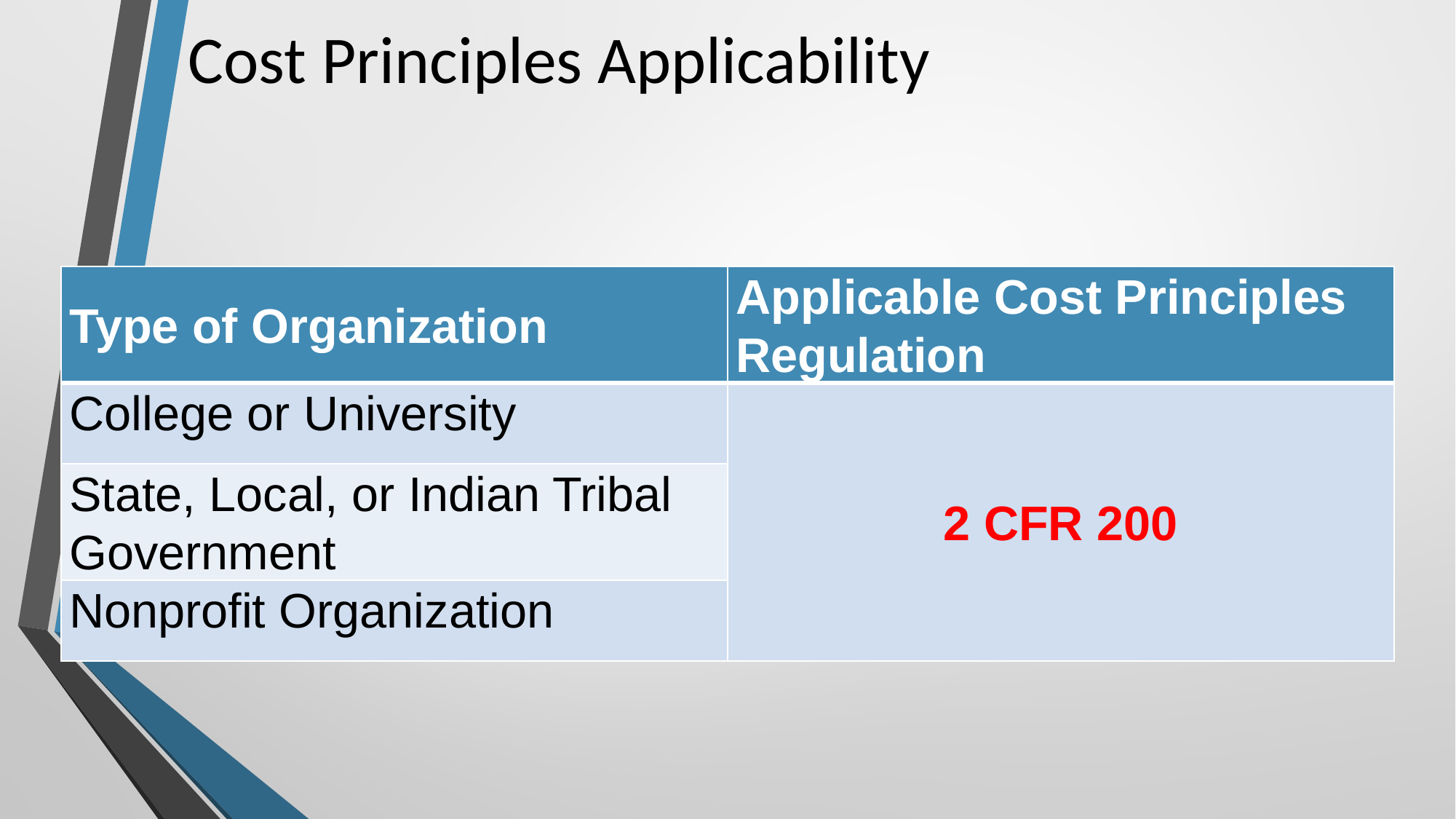

# Cost Principles Applicability
| Type of Organization | Applicable Cost Principles Regulation |
| --- | --- |
| College or University | 2 CFR 200 |
| State, Local, or Indian Tribal Government |  |
| Nonprofit Organization |  |